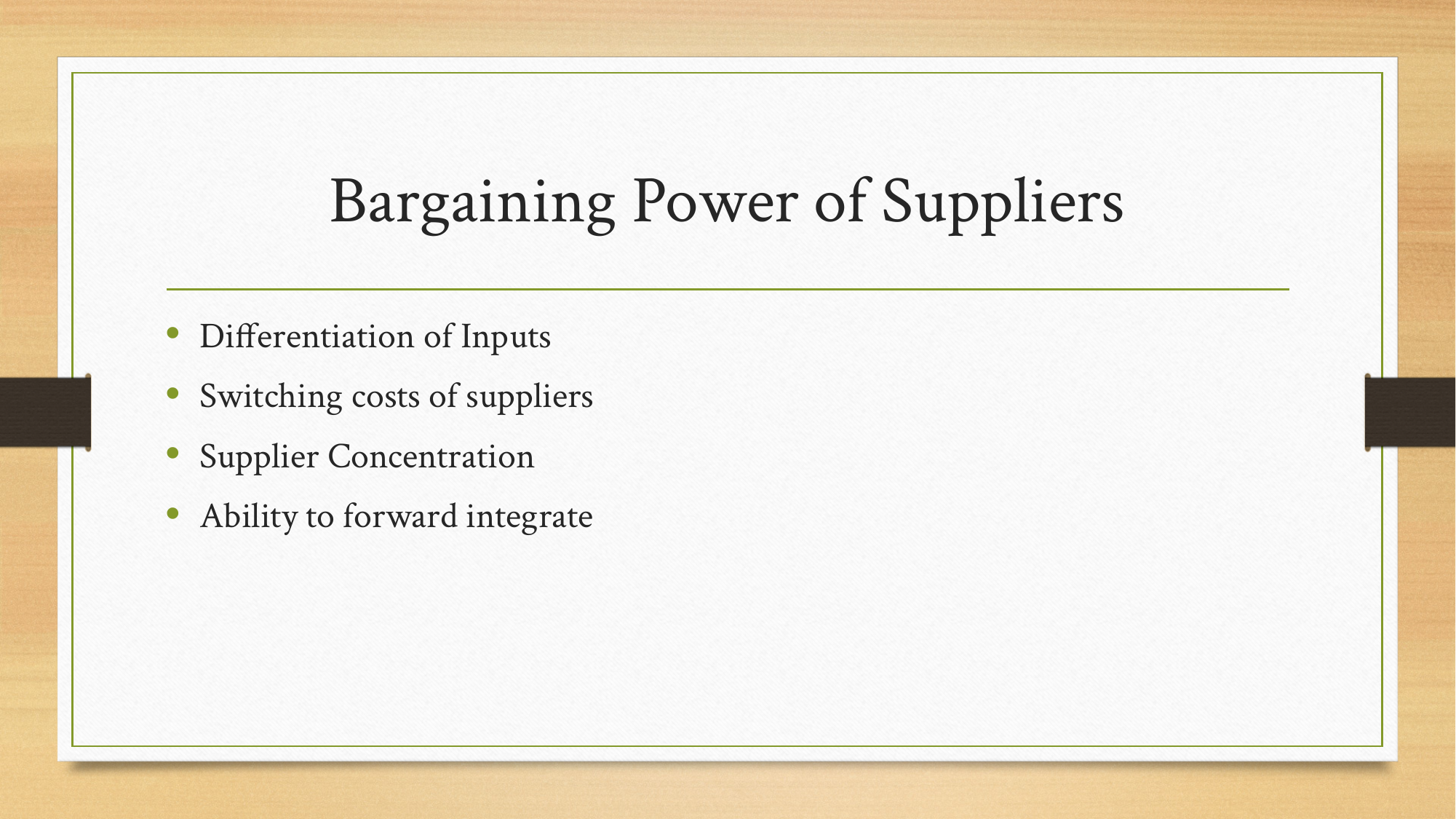

# Bargaining Power of Suppliers
Differentiation of Inputs
Switching costs of suppliers
Supplier Concentration
Ability to forward integrate